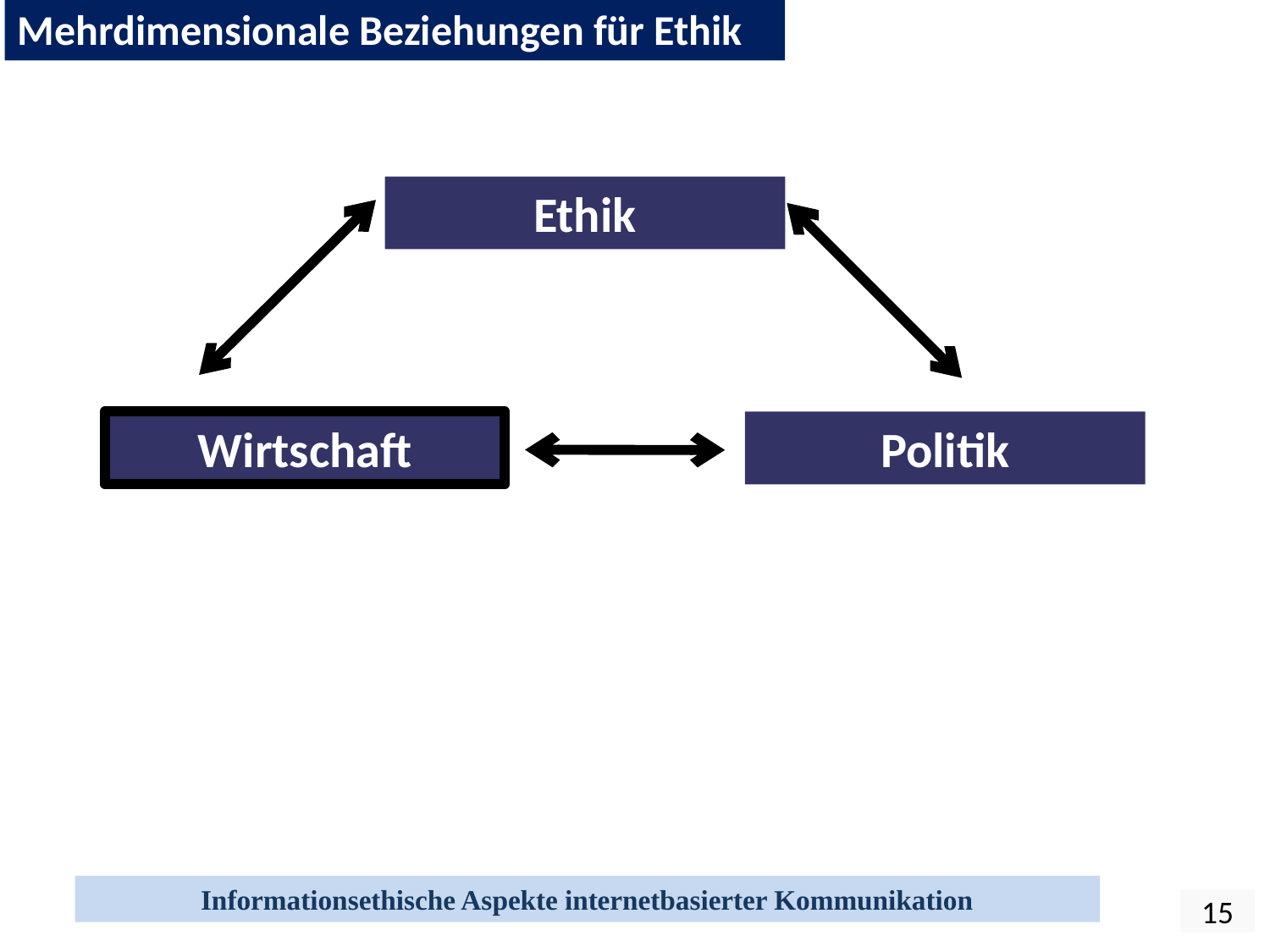

Mehrdimensionale Beziehungen für Ethik
Ethik

Wirtschaft
Politik